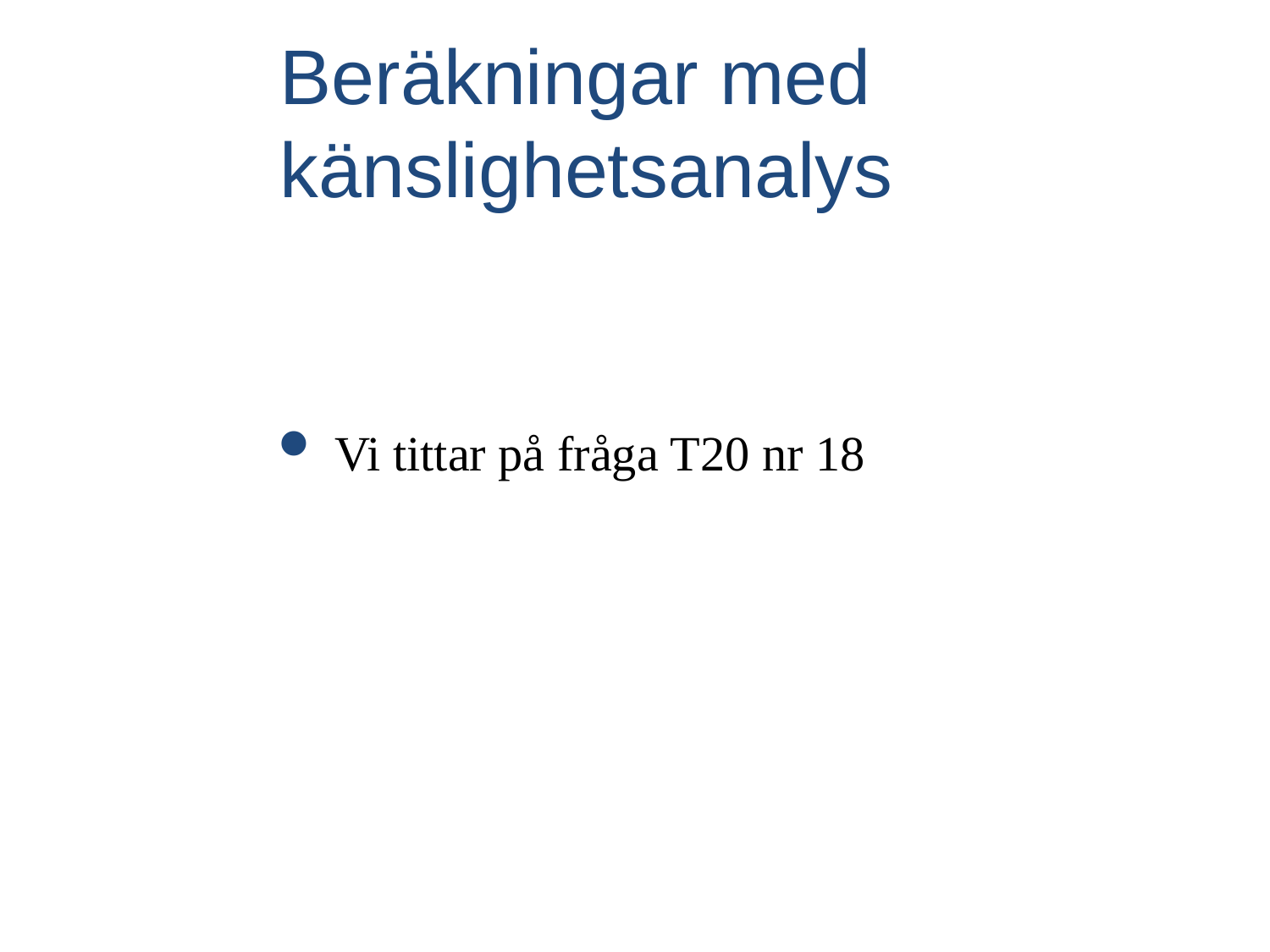

Beräkningar med
känslighetsanalys
 Vi tittar på fråga T20 nr 18